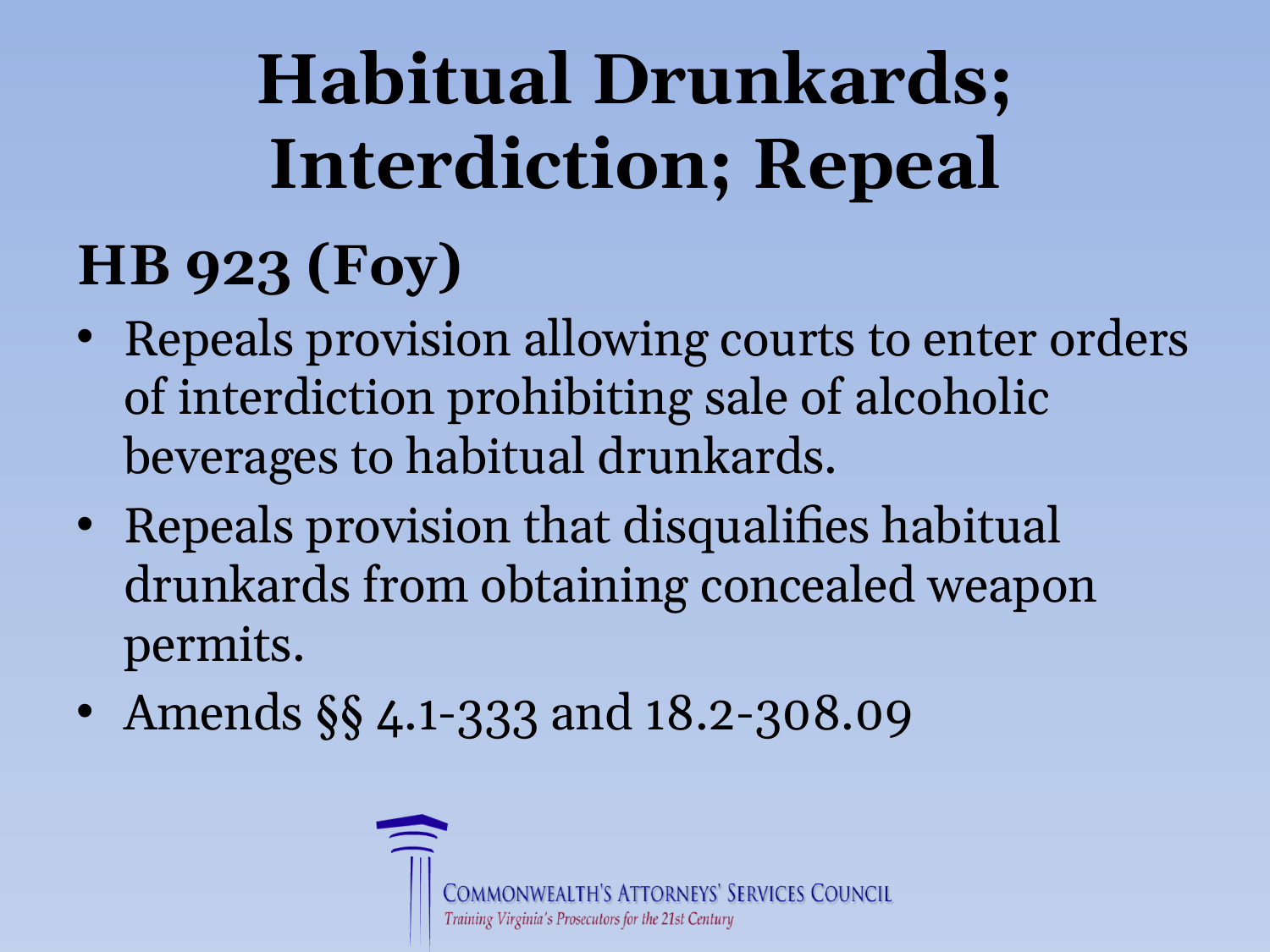

# Habitual Drunkards; Interdiction; Repeal
HB 923 (Foy)
Repeals provision allowing courts to enter orders of interdiction prohibiting sale of alcoholic beverages to habitual drunkards.
Repeals provision that disqualifies habitual drunkards from obtaining concealed weapon permits.
Amends §§ 4.1-333 and 18.2-308.09